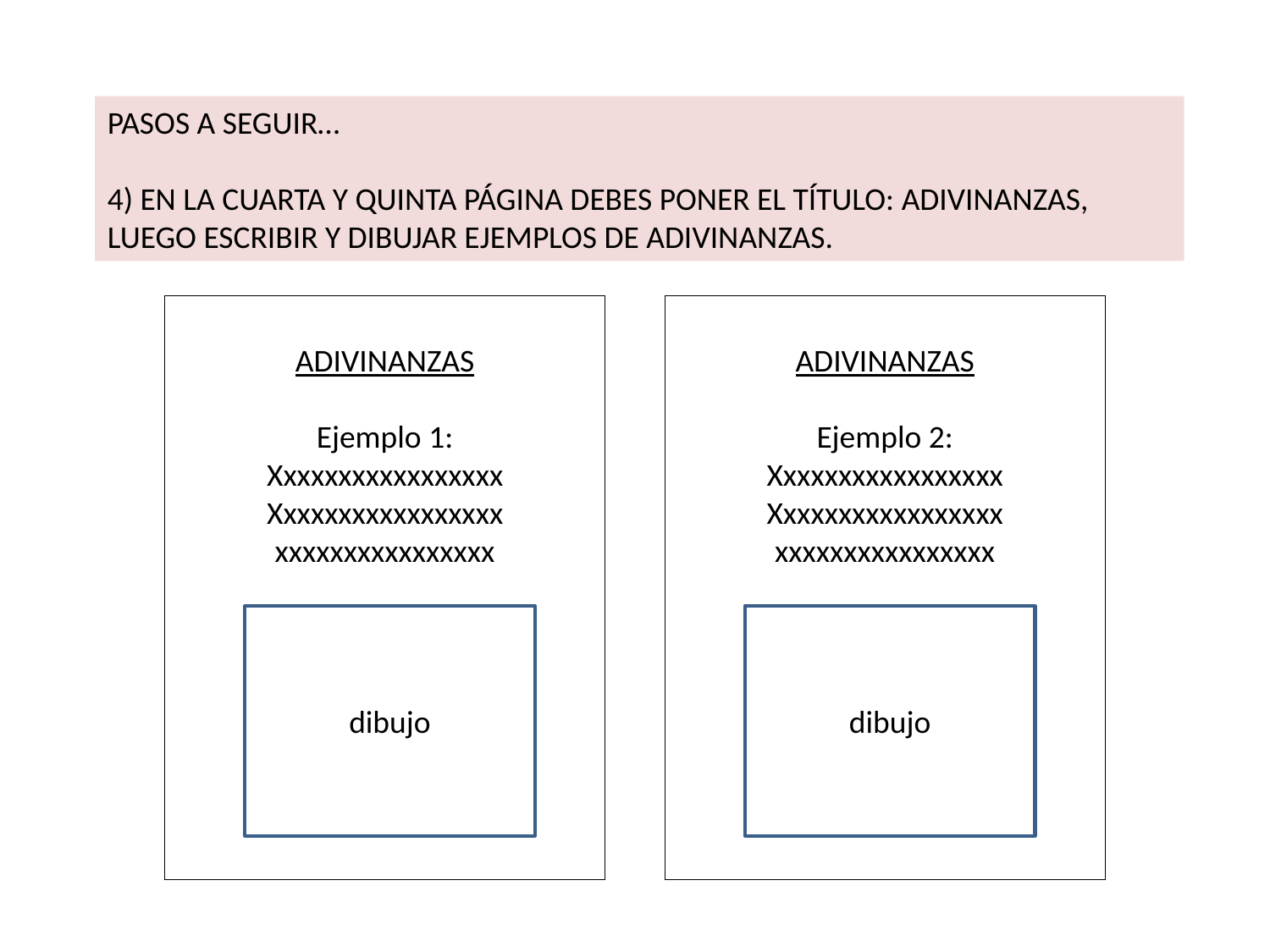

PASOS A SEGUIR…

4) EN LA CUARTA Y QUINTA PÁGINA DEBES PONER EL TÍTULO: ADIVINANZAS, LUEGO ESCRIBIR Y DIBUJAR EJEMPLOS DE ADIVINANZAS.

ADIVINANZAS

Ejemplo 1:
Xxxxxxxxxxxxxxxxx
Xxxxxxxxxxxxxxxxx
xxxxxxxxxxxxxxxx

ADIVINANZAS

Ejemplo 2:
Xxxxxxxxxxxxxxxxx
Xxxxxxxxxxxxxxxxx
xxxxxxxxxxxxxxxx

dibujo
dibujo